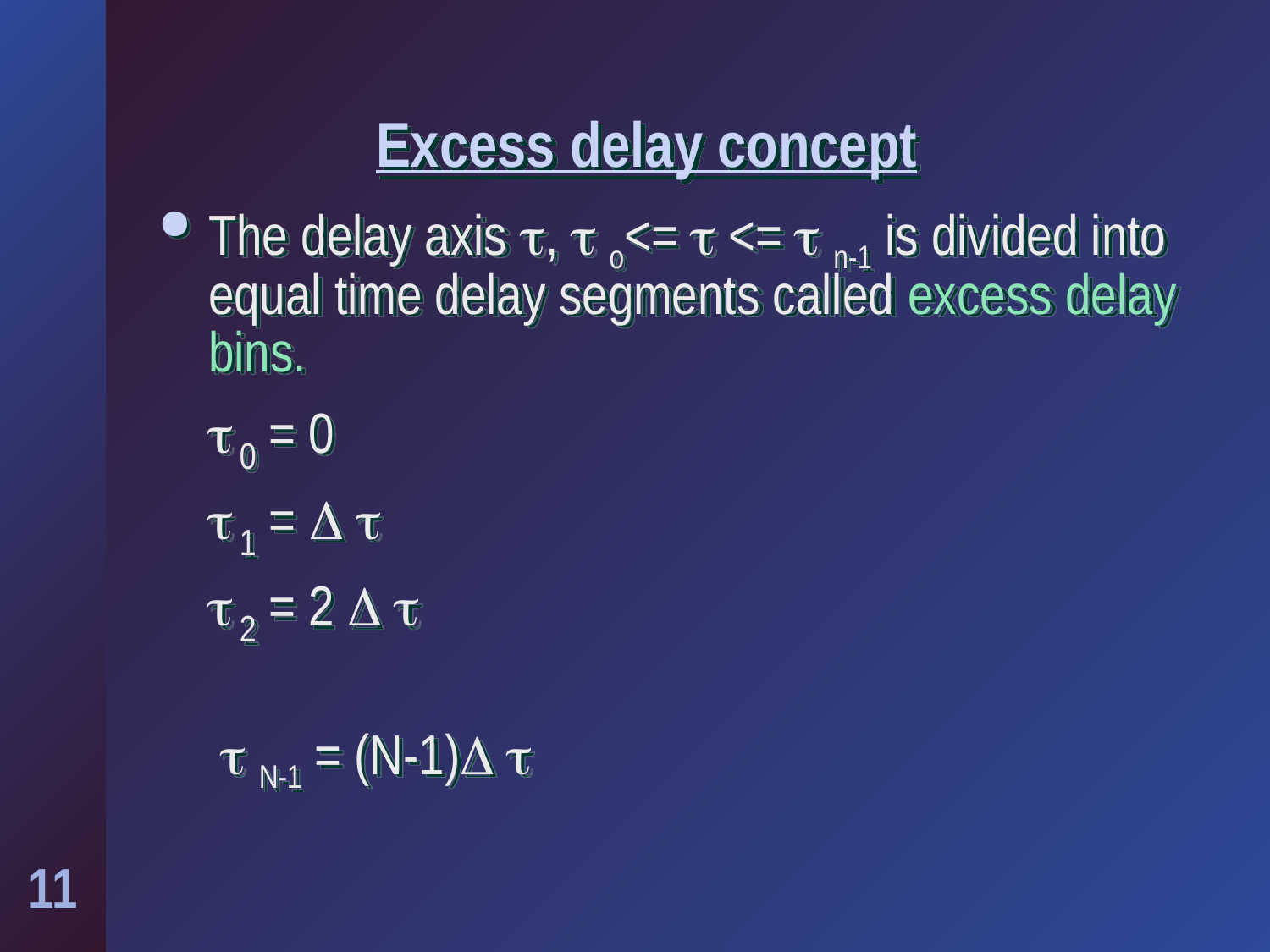

# Excess delay concept
The delay axis τ, τ o<= τ <= τ n-1 is divided into equal time delay segments called excess delay bins.
	τ 0 = 0
 	τ 1 = Δ τ
 	τ 2 = 2 Δ τ

	 τ N-1 = (N-1)Δ τ